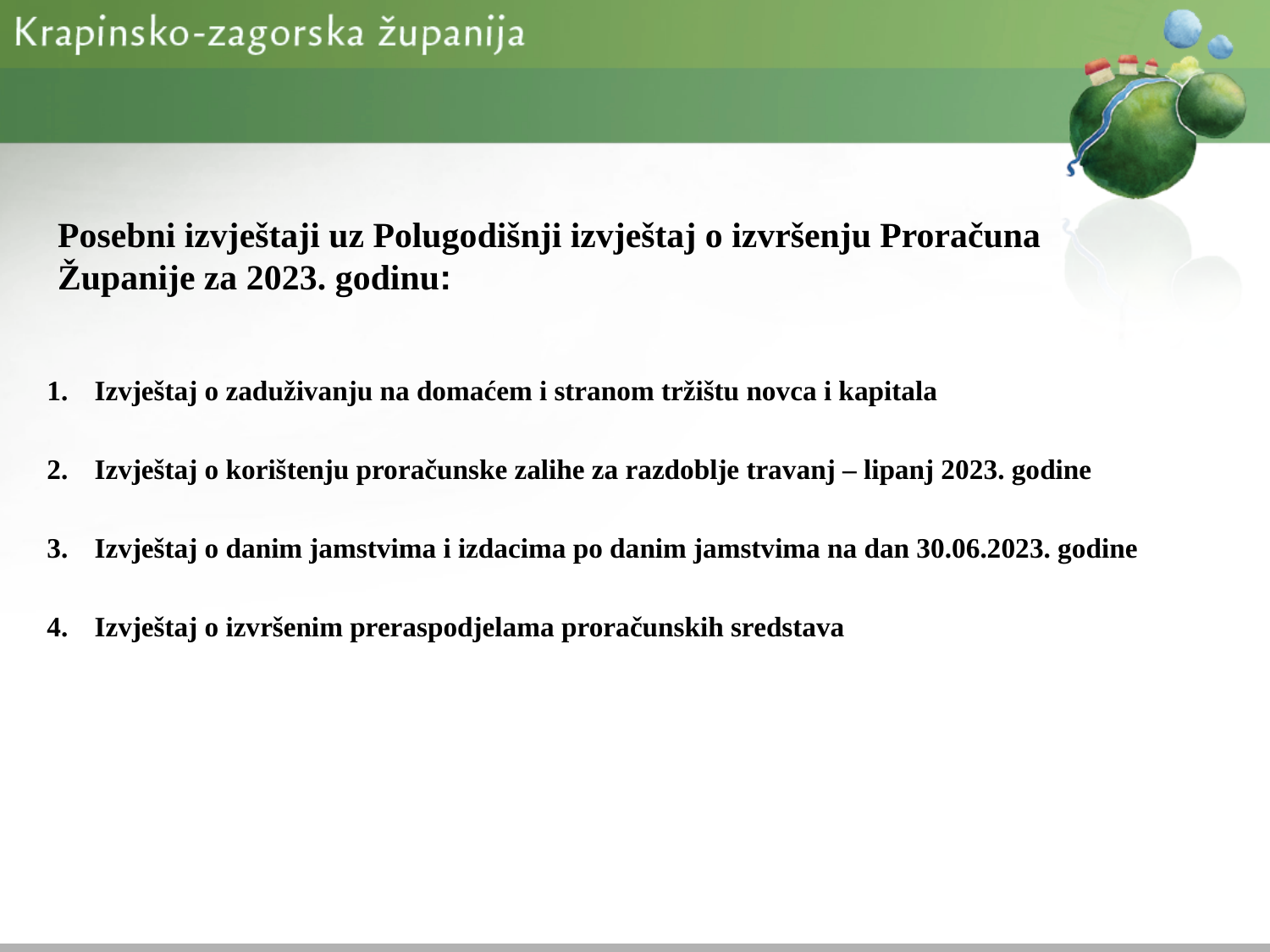

# Posebni izvještaji uz Polugodišnji izvještaj o izvršenju Proračuna Županije za 2023. godinu:
Izvještaj o zaduživanju na domaćem i stranom tržištu novca i kapitala

Izvještaj o korištenju proračunske zalihe za razdoblje travanj – lipanj 2023. godine

Izvještaj o danim jamstvima i izdacima po danim jamstvima na dan 30.06.2023. godine

Izvještaj o izvršenim preraspodjelama proračunskih sredstava